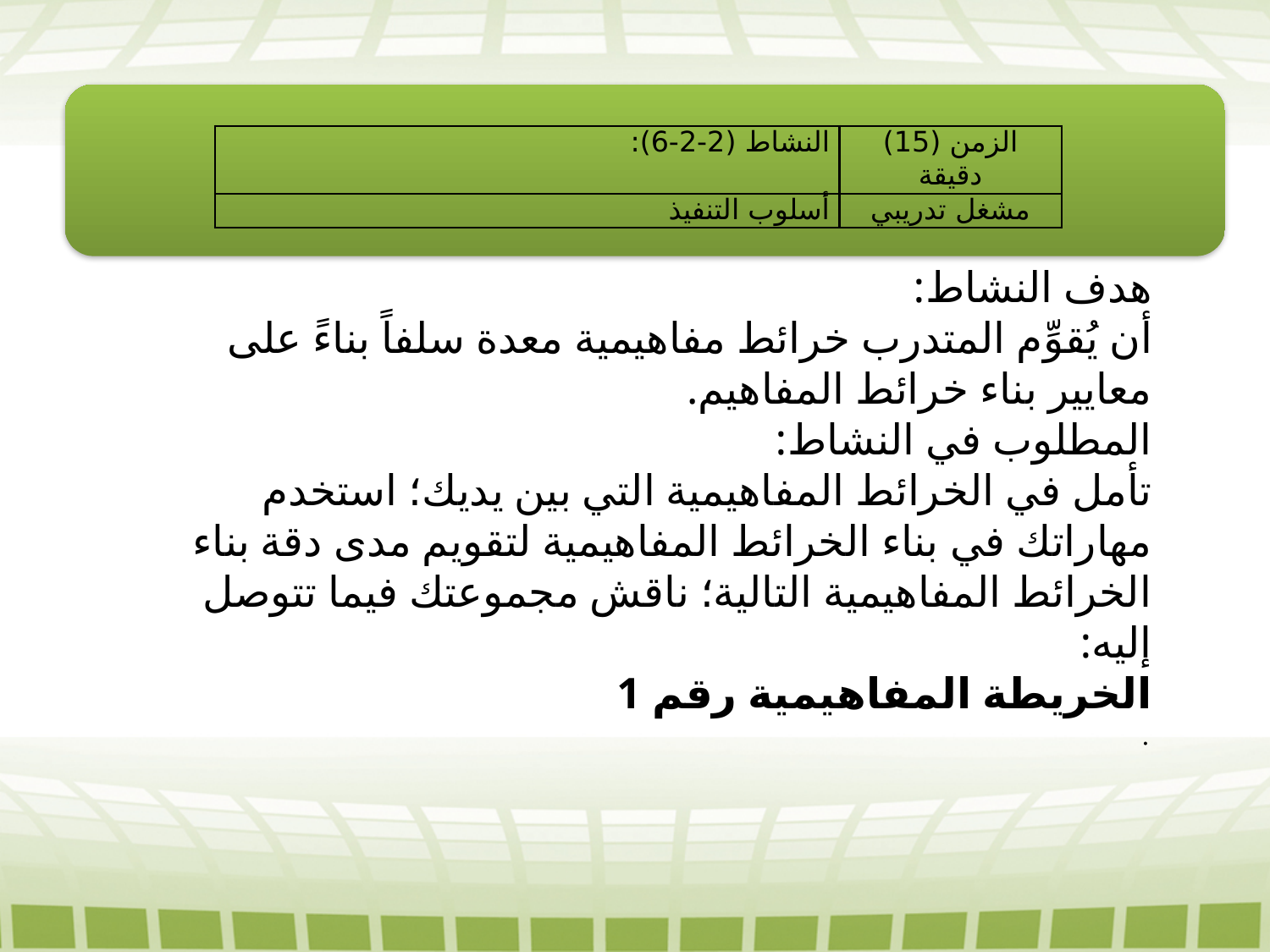

| النشاط (2-2-6): | الزمن (15) دقيقة |
| --- | --- |
| أسلوب التنفيذ | مشغل تدريبي |
هدف النشاط:
أن يُقوِّم المتدرب خرائط مفاهيمية معدة سلفاً بناءً على معايير بناء خرائط المفاهيم.
المطلوب في النشاط:
تأمل في الخرائط المفاهيمية التي بين يديك؛ استخدم مهاراتك في بناء الخرائط المفاهيمية لتقويم مدى دقة بناء الخرائط المفاهيمية التالية؛ ناقش مجموعتك فيما تتوصل إليه:
الخريطة المفاهيمية رقم 1
.